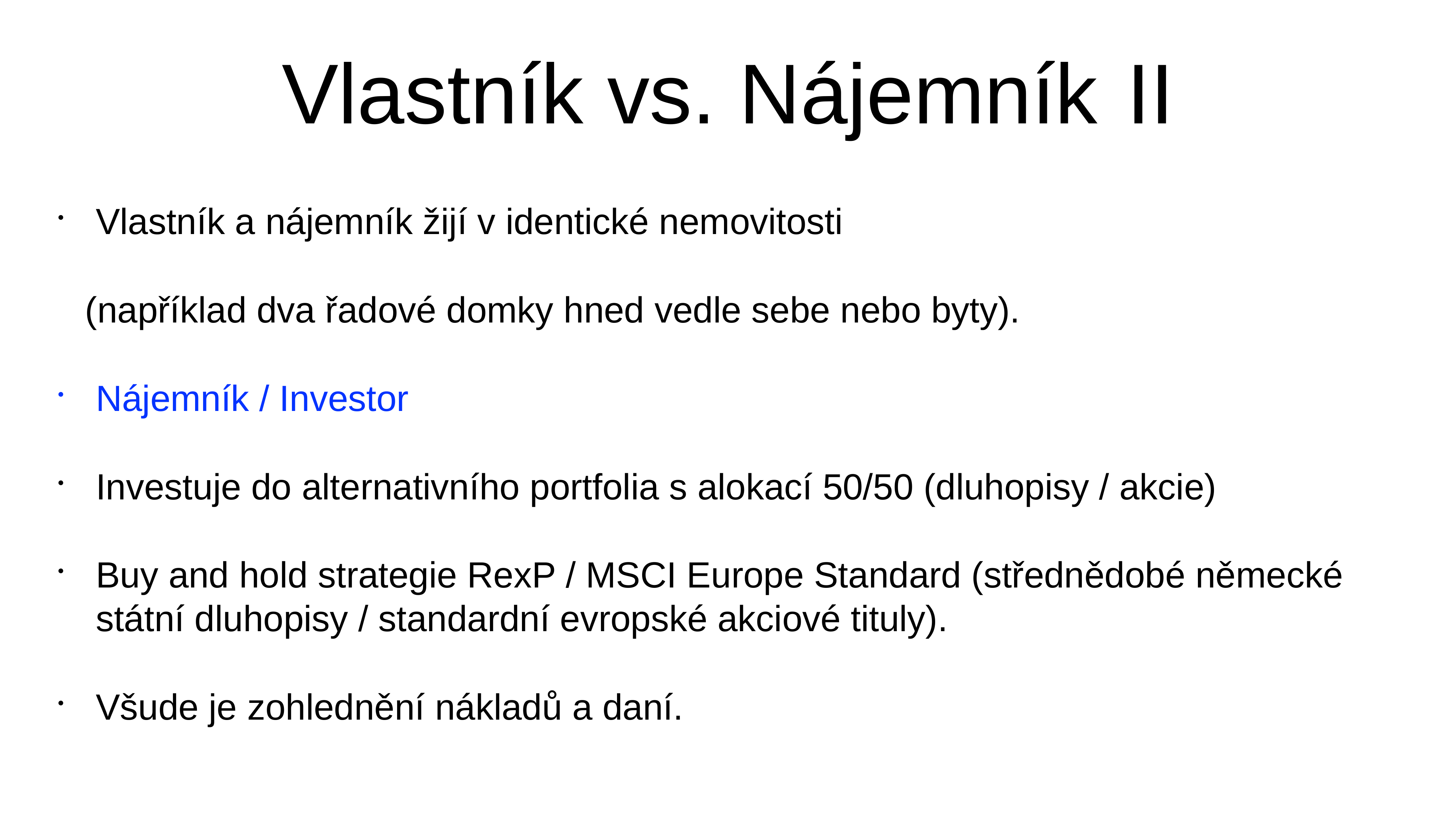

# Vlastník vs. Nájemník   II
Vlastník a nájemník žijí v identické nemovitosti
(například dva řadové domky hned vedle sebe nebo byty).
Nájemník / Investor
Investuje do alternativního portfolia s alokací 50/50 (dluhopisy / akcie)
Buy and hold strategie RexP / MSCI Europe Standard (střednědobé německé státní dluhopisy / standardní evropské akciové tituly).
Všude je zohlednění nákladů a daní.